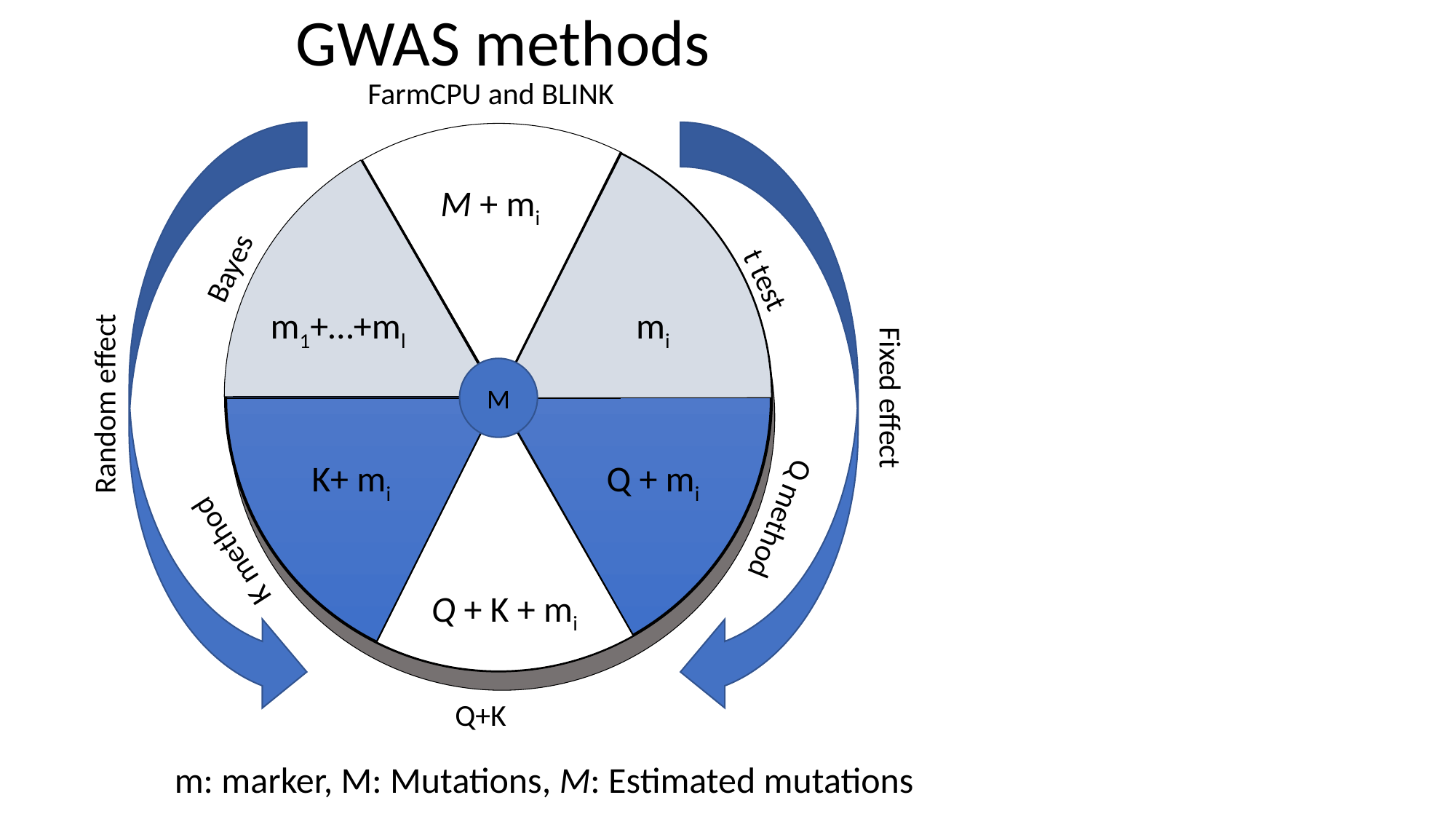

# GWAS methods
FarmCPU and BLINK

M + mi
Bayes
t test
m1+…+ml
mi
M
Fixed effect
Random effect
K+ mi
Q + mi
Q method
K method
Q + K + mi
Q+K
m: marker, M: Mutations, M: Estimated mutations